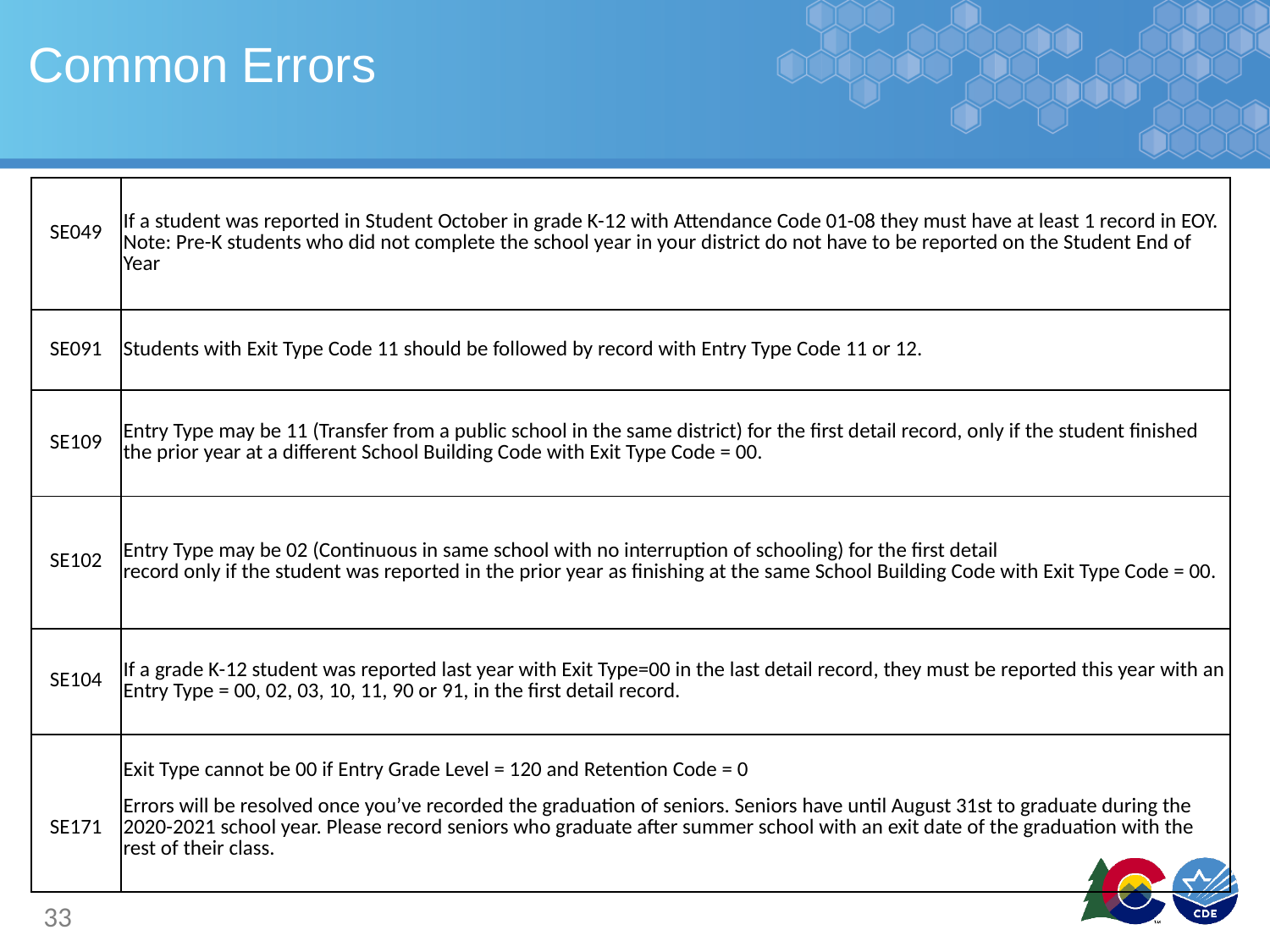

# Common Errors
| SE049 | If a student was reported in Student October in grade K-12 with Attendance Code 01-08 they must have at least 1 record in EOY. Note: Pre-K students who did not complete the school year in your district do not have to be reported on the Student End of Year |
| --- | --- |
| SE091 | Students with Exit Type Code 11 should be followed by record with Entry Type Code 11 or 12. |
| SE109 | Entry Type may be 11 (Transfer from a public school in the same district) for the first detail record, only if the student finished the prior year at a different School Building Code with Exit Type Code = 00. |
| SE102 | Entry Type may be 02 (Continuous in same school with no interruption of schooling) for the first detail record only if the student was reported in the prior year as finishing at the same School Building Code with Exit Type Code = 00. |
| SE104 | If a grade K-12 student was reported last year with Exit Type=00 in the last detail record, they must be reported this year with an Entry Type = 00, 02, 03, 10, 11, 90 or 91, in the first detail record. |
|  | Exit Type cannot be 00 if Entry Grade Level = 120 and Retention Code = 0 |
| SE171 | Errors will be resolved once you’ve recorded the graduation of seniors. Seniors have until August 31st to graduate during the 2020-2021 school year. Please record seniors who graduate after summer school with an exit date of the graduation with the rest of their class. |
33